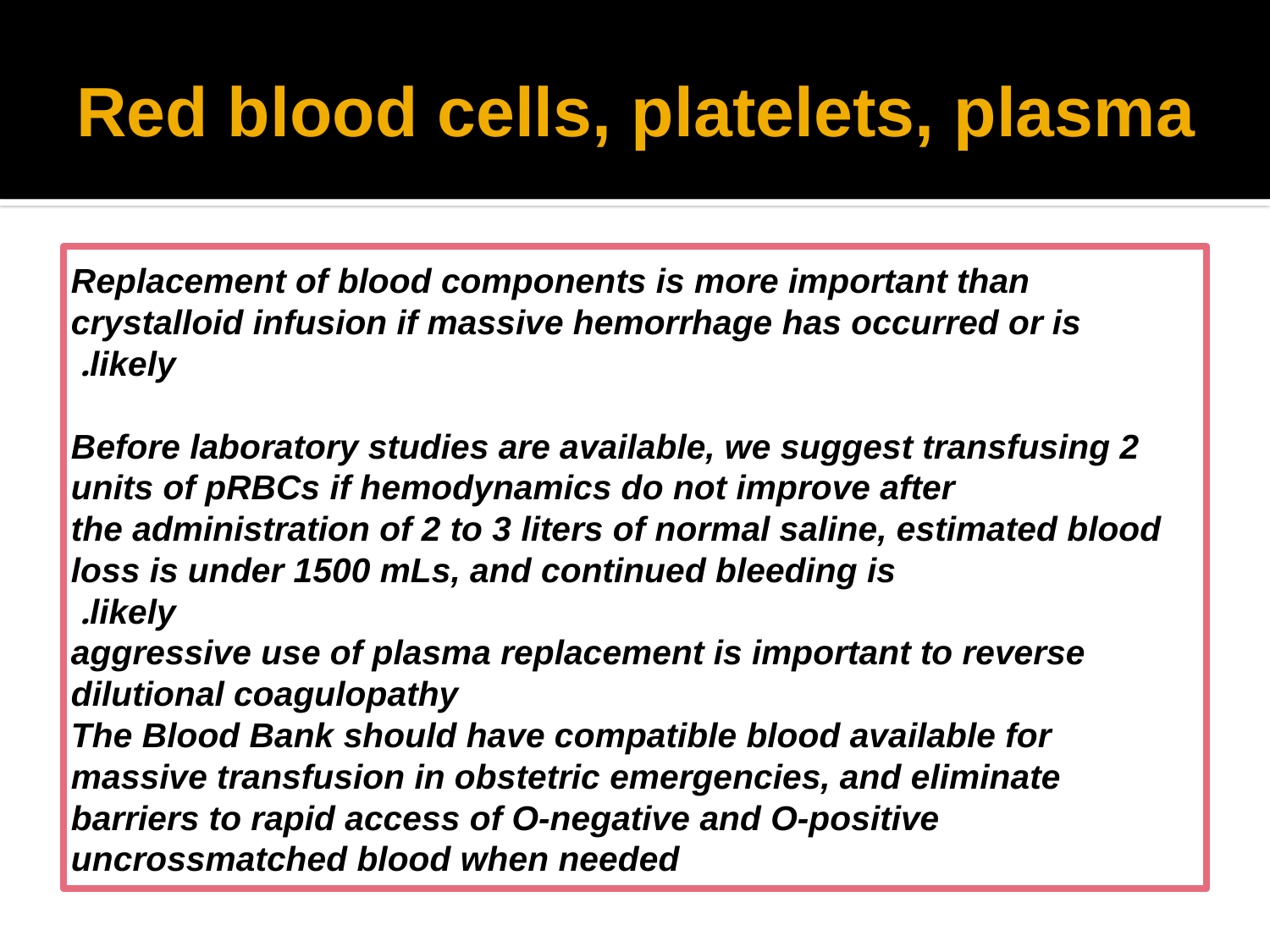

# Red blood cells, platelets, plasma
Replacement of blood components is more important than crystalloid infusion if massive hemorrhage has occurred or is likely.

Before laboratory studies are available, we suggest transfusing 2 units of pRBCs if hemodynamics do not improve after
the administration of 2 to 3 liters of normal saline, estimated blood loss is under 1500 mLs, and continued bleeding is
likely.
 aggressive use of plasma replacement is important to reverse dilutional coagulopathy
The Blood Bank should have compatible blood available for massive transfusion in obstetric emergencies, and eliminate barriers to rapid access of O-negative and O-positive uncrossmatched blood when needed